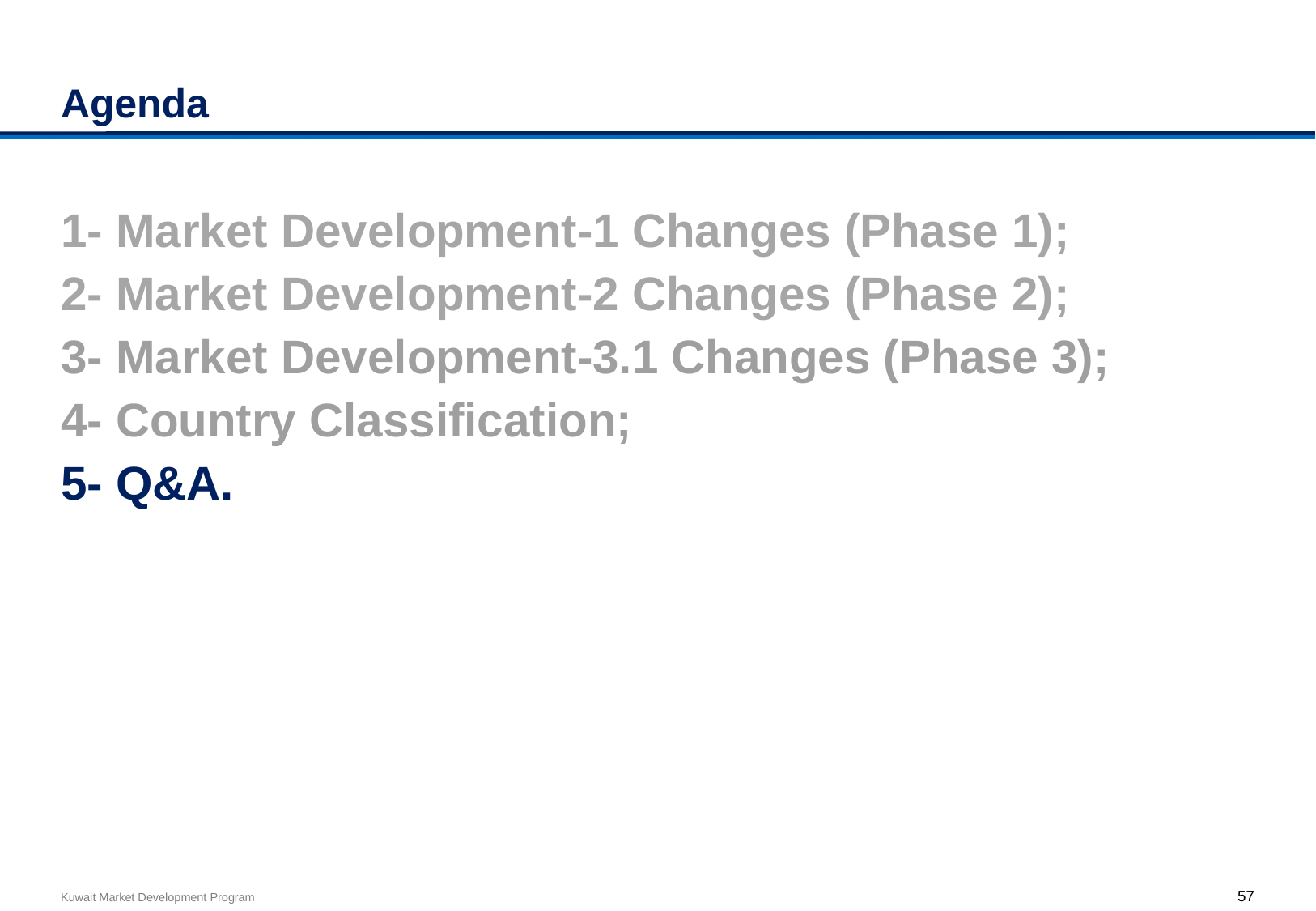

# Agenda
1- Market Development-1 Changes (Phase 1);
2- Market Development-2 Changes (Phase 2);
3- Market Development-3.1 Changes (Phase 3);
4- Country Classification;
5- Q&A.